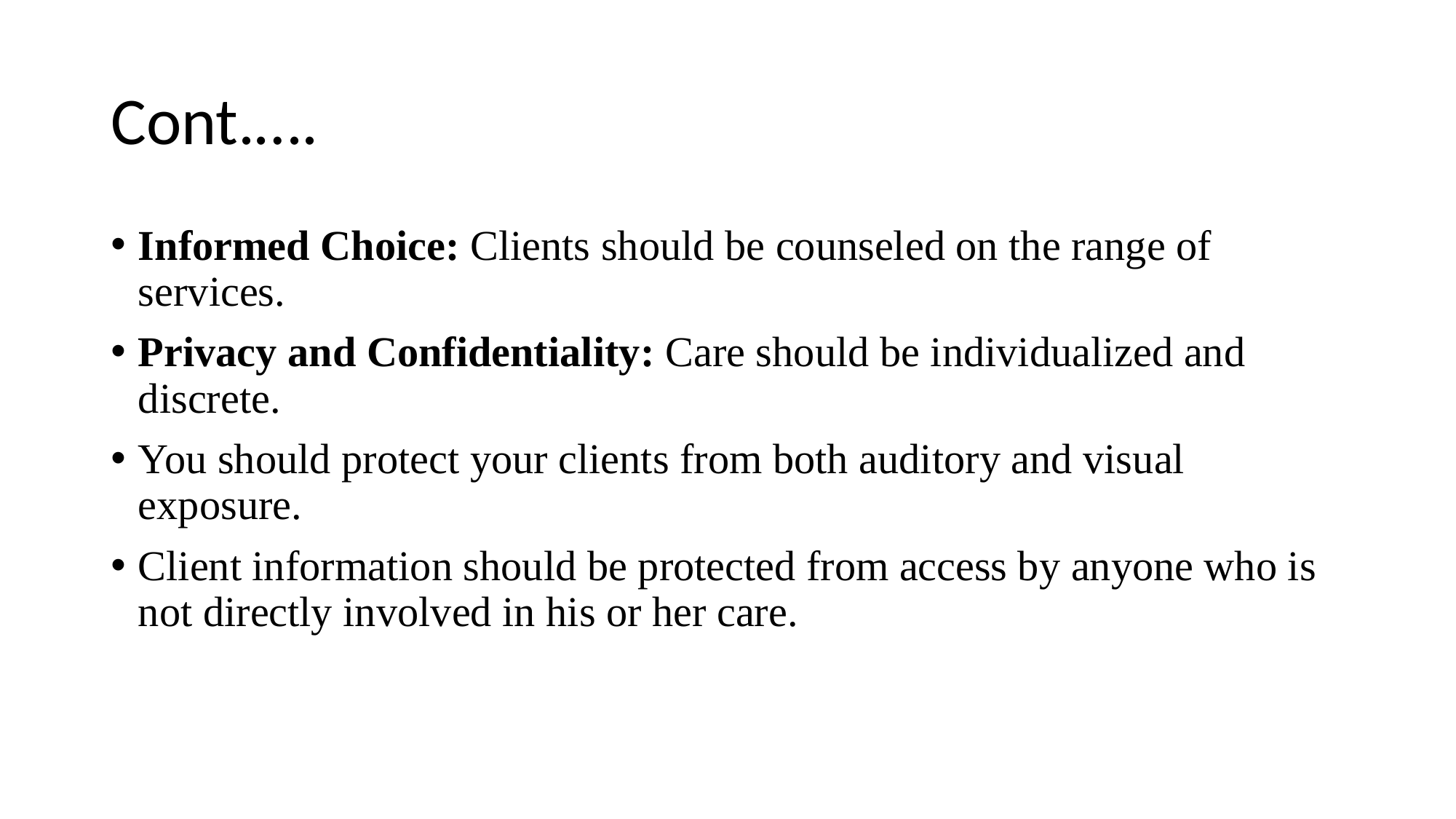

# Cont.….
Informed Choice: Clients should be counseled on the range of services.
Privacy and Confidentiality: Care should be individualized and discrete.
You should protect your clients from both auditory and visual exposure.
Client information should be protected from access by anyone who is not directly involved in his or her care.